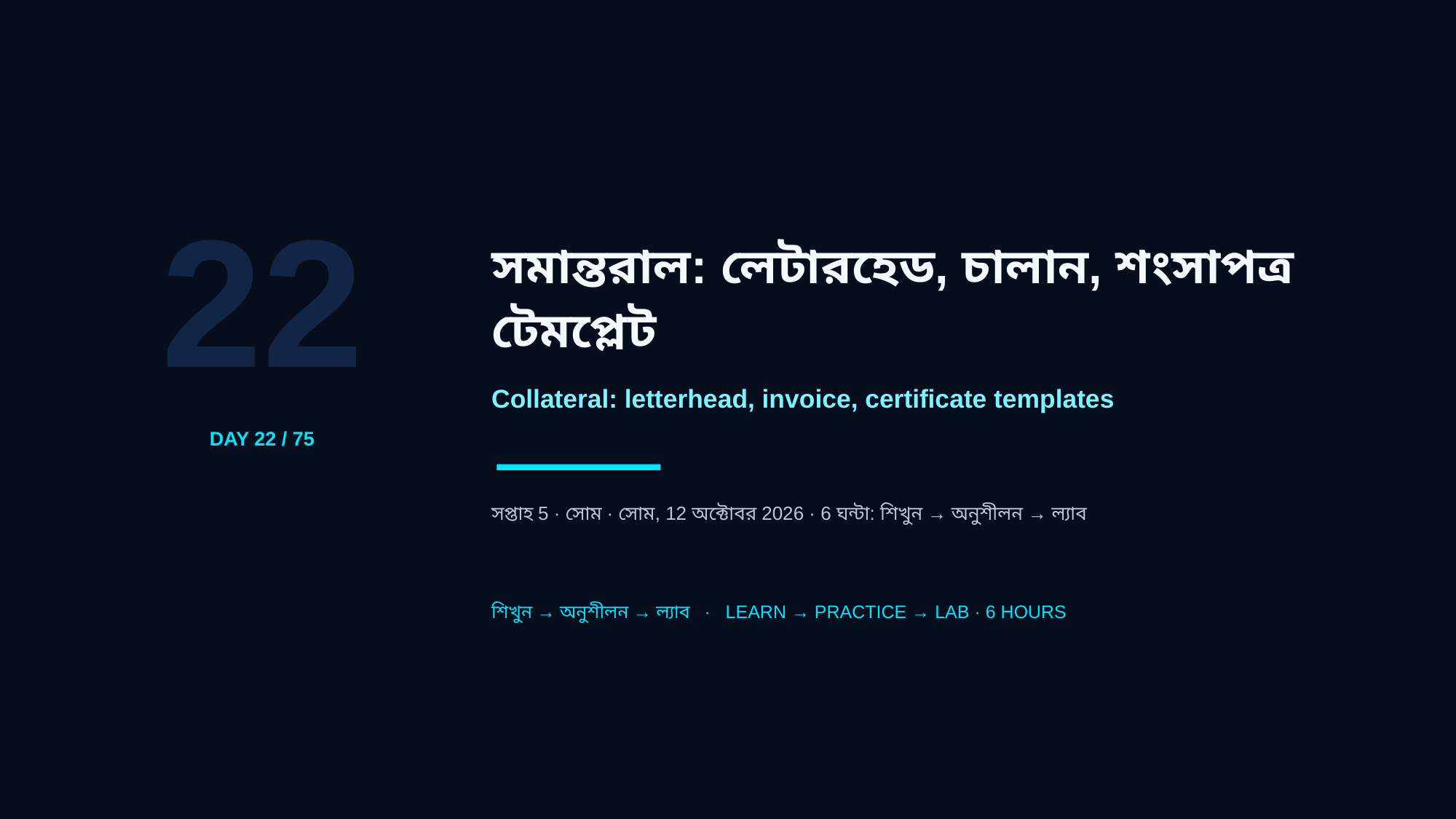

22
সমান্তরাল: লেটারহেড, চালান, শংসাপত্র টেমপ্লেট
Collateral: letterhead, invoice, certificate templates
DAY 22 / 75

সপ্তাহ 5 · সোম · সোম, 12 অক্টোবর 2026 · 6 ঘন্টা: শিখুন → অনুশীলন → ল্যাব
শিখুন → অনুশীলন → ল্যাব   ·   LEARN → PRACTICE → LAB · 6 HOURS